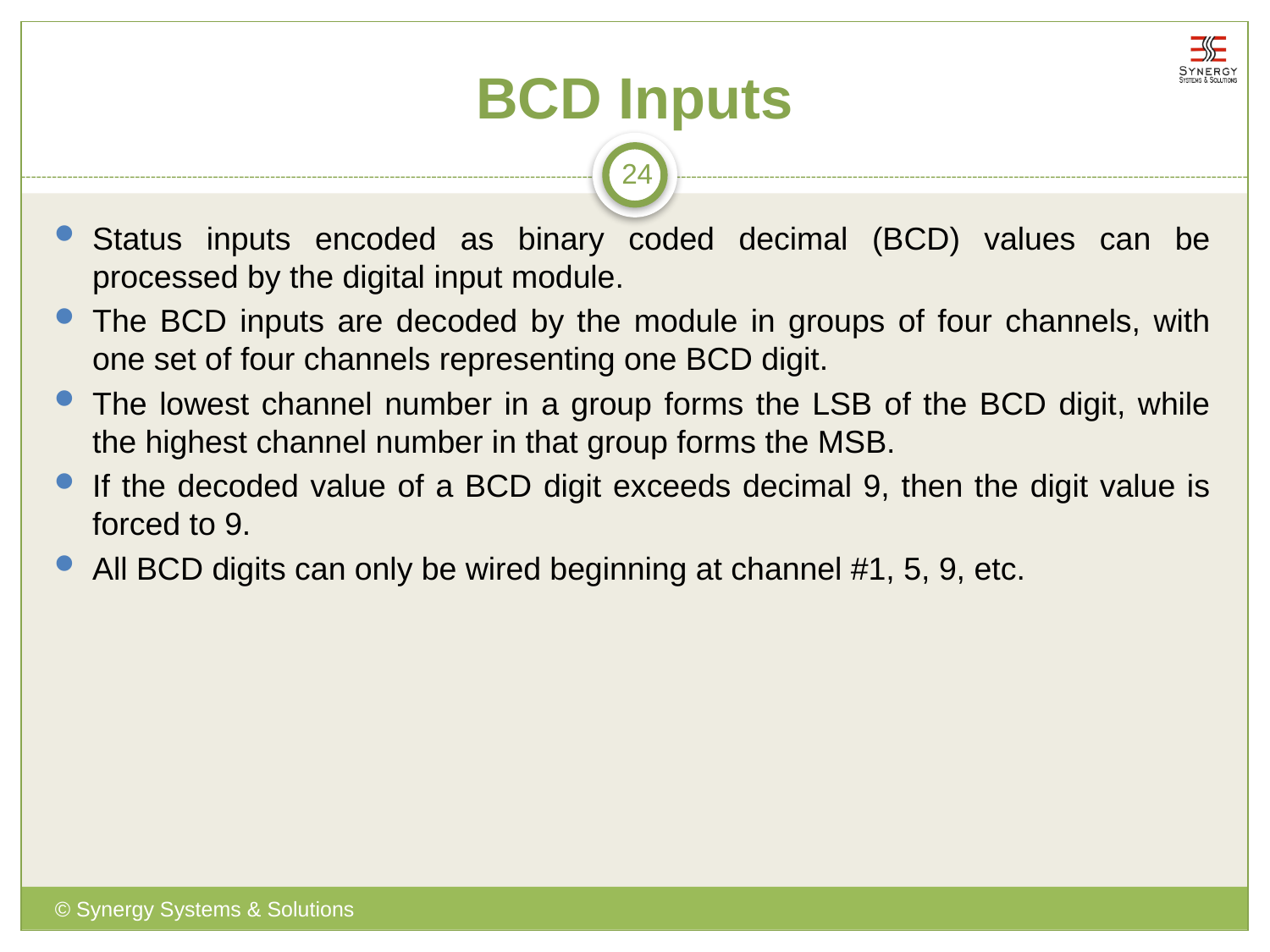

# BCD Inputs
24
Status inputs encoded as binary coded decimal (BCD) values can be processed by the digital input module.
The BCD inputs are decoded by the module in groups of four channels, with one set of four channels representing one BCD digit.
The lowest channel number in a group forms the LSB of the BCD digit, while the highest channel number in that group forms the MSB.
If the decoded value of a BCD digit exceeds decimal 9, then the digit value is forced to 9.
All BCD digits can only be wired beginning at channel #1, 5, 9, etc.
© Synergy Systems & Solutions